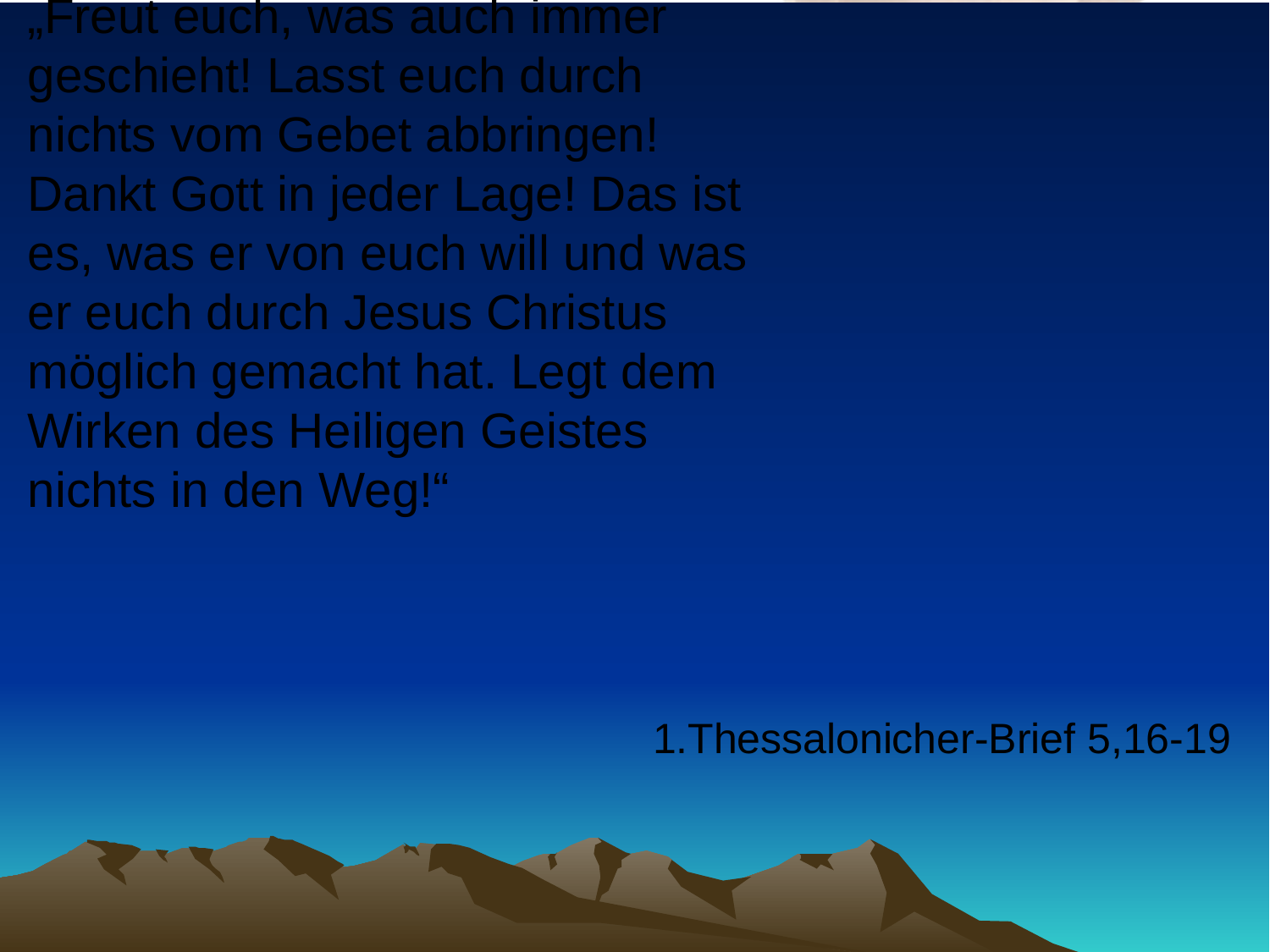

# „Freut euch, was auch immer geschieht! Lasst euch durch nichts vom Gebet abbringen! Dankt Gott in jeder Lage! Das ist es, was er von euch will und was er euch durch Jesus Christus möglich gemacht hat. Legt dem Wirken des Heiligen Geistes nichts in den Weg!“
1.Thessalonicher-Brief 5,16-19